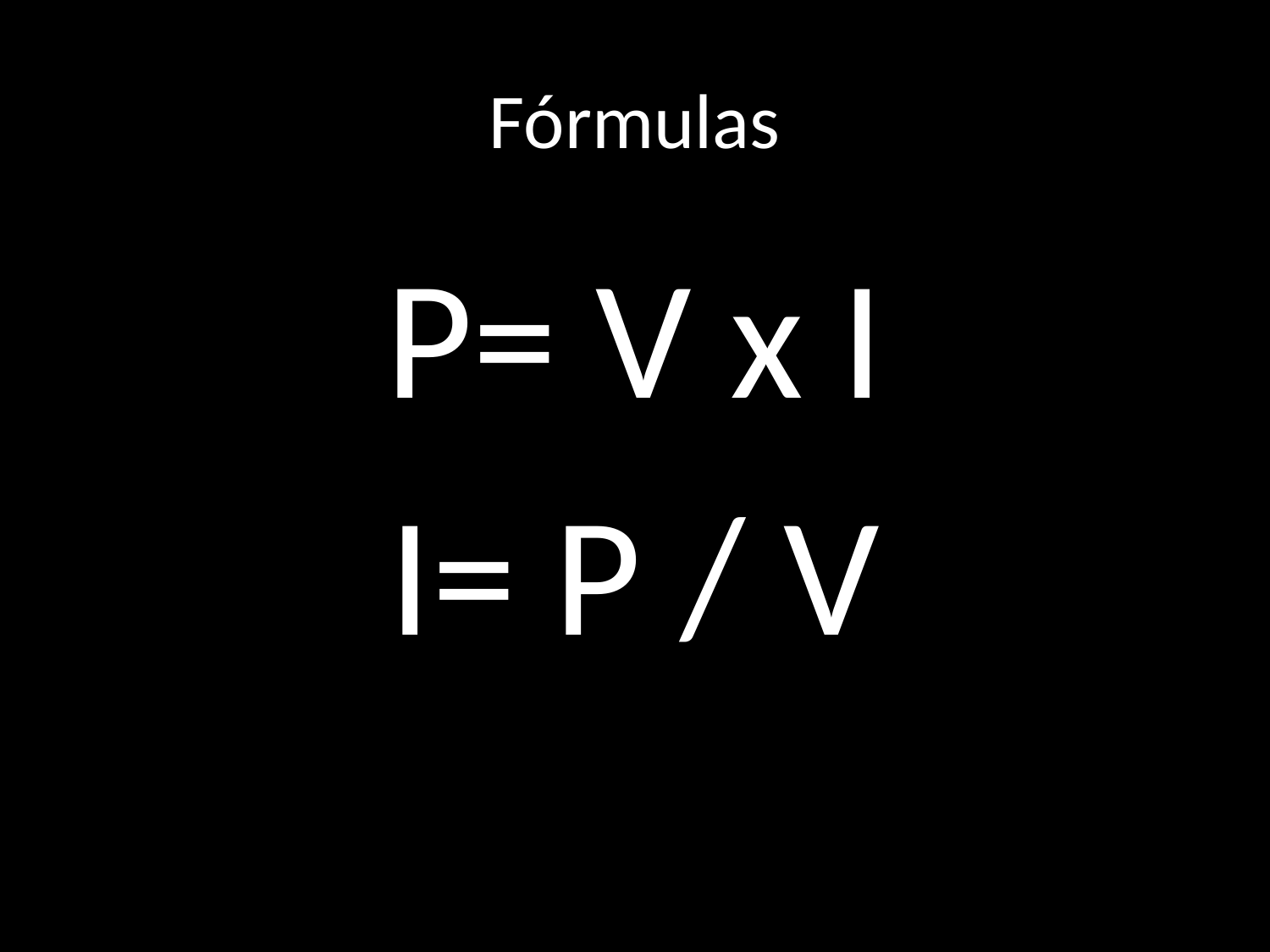

# Fórmulas
P= V x I
I= P / V